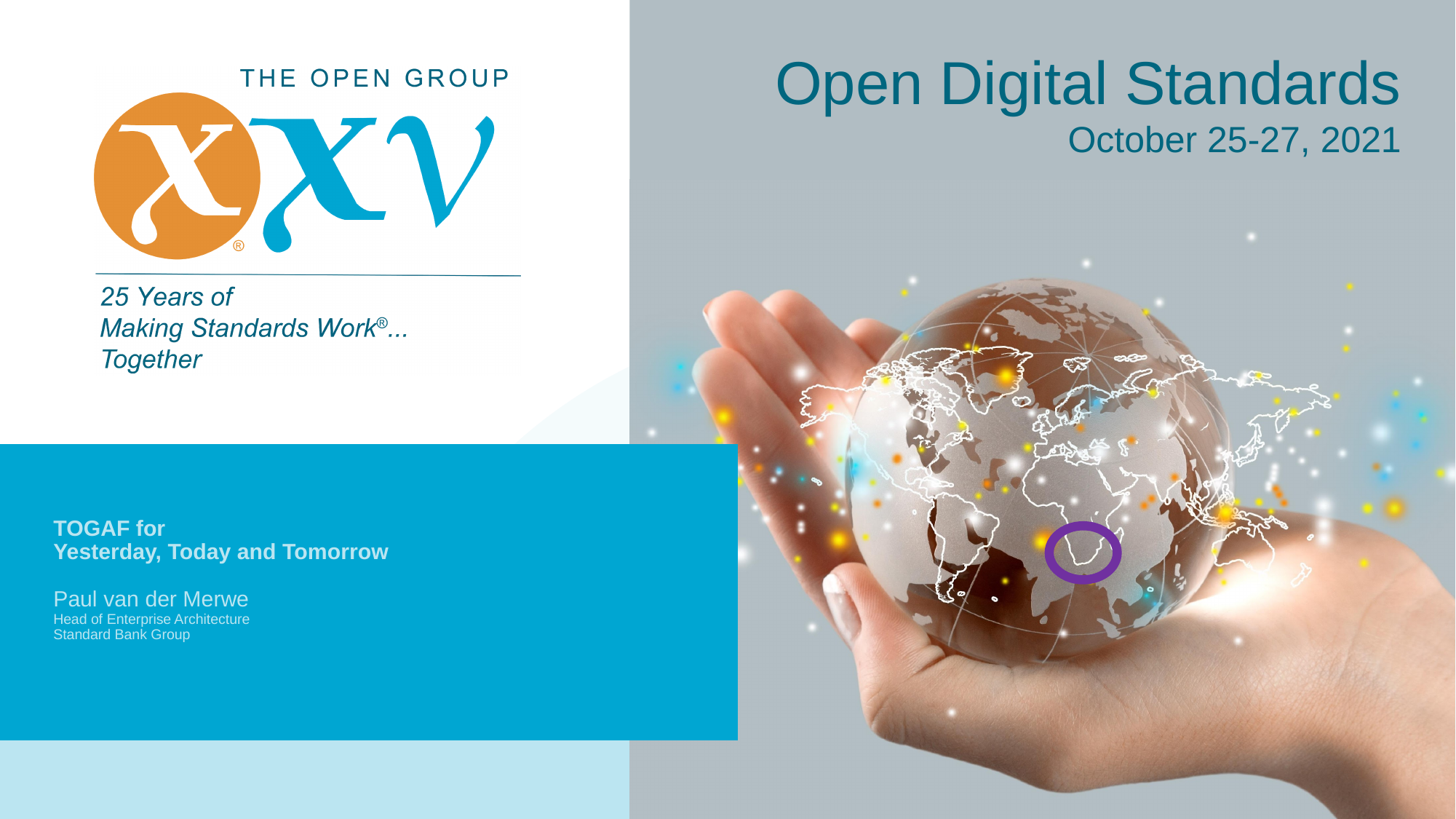

# TOGAF for Yesterday, Today and Tomorrow Paul van der Merwe Head of Enterprise Architecture Standard Bank Group